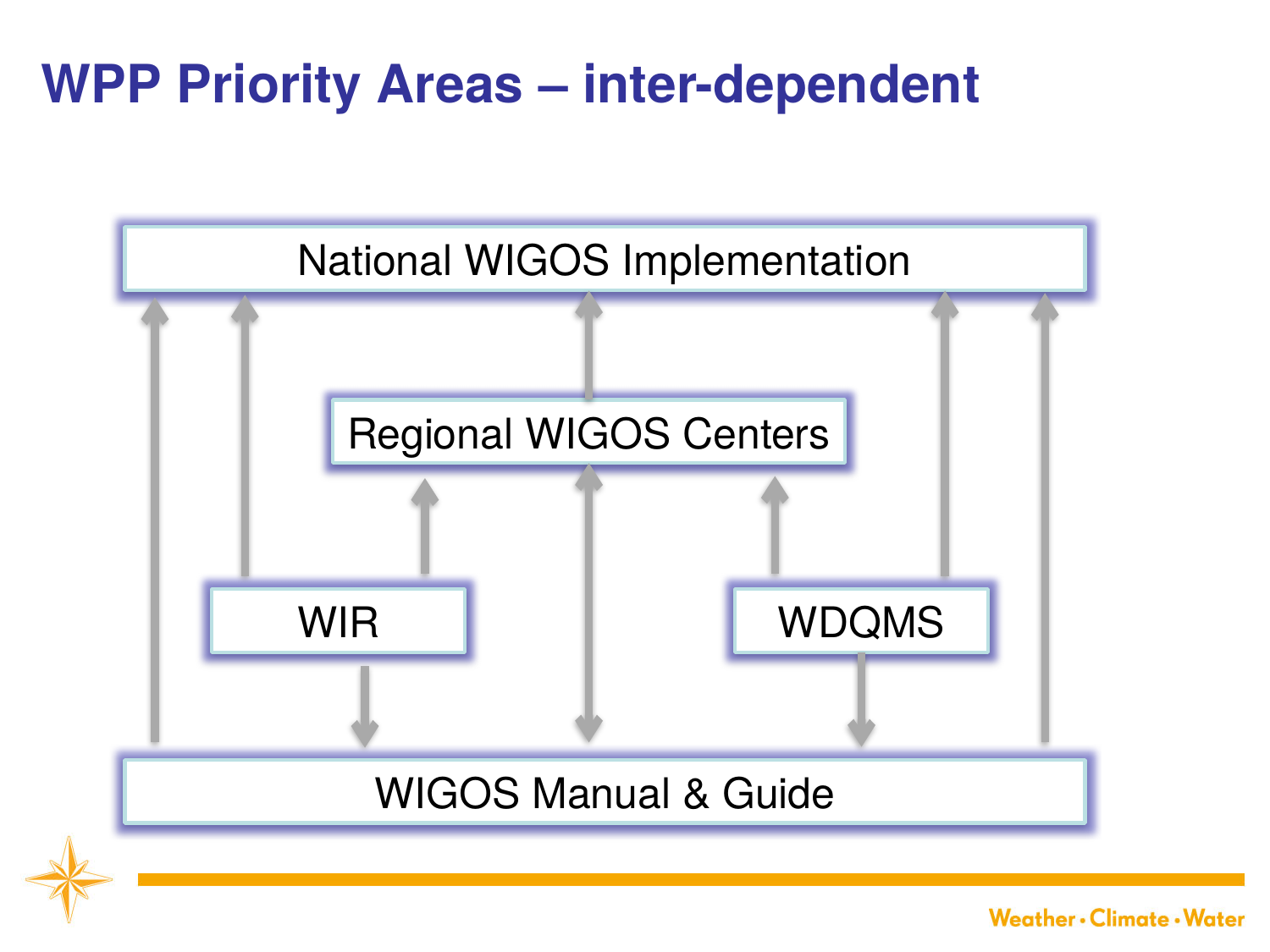

# WPP Priority Areas – inter-dependent
National WIGOS Implementation
Regional WIGOS Centers
WIR
WDQMS
WIGOS Manual & Guide